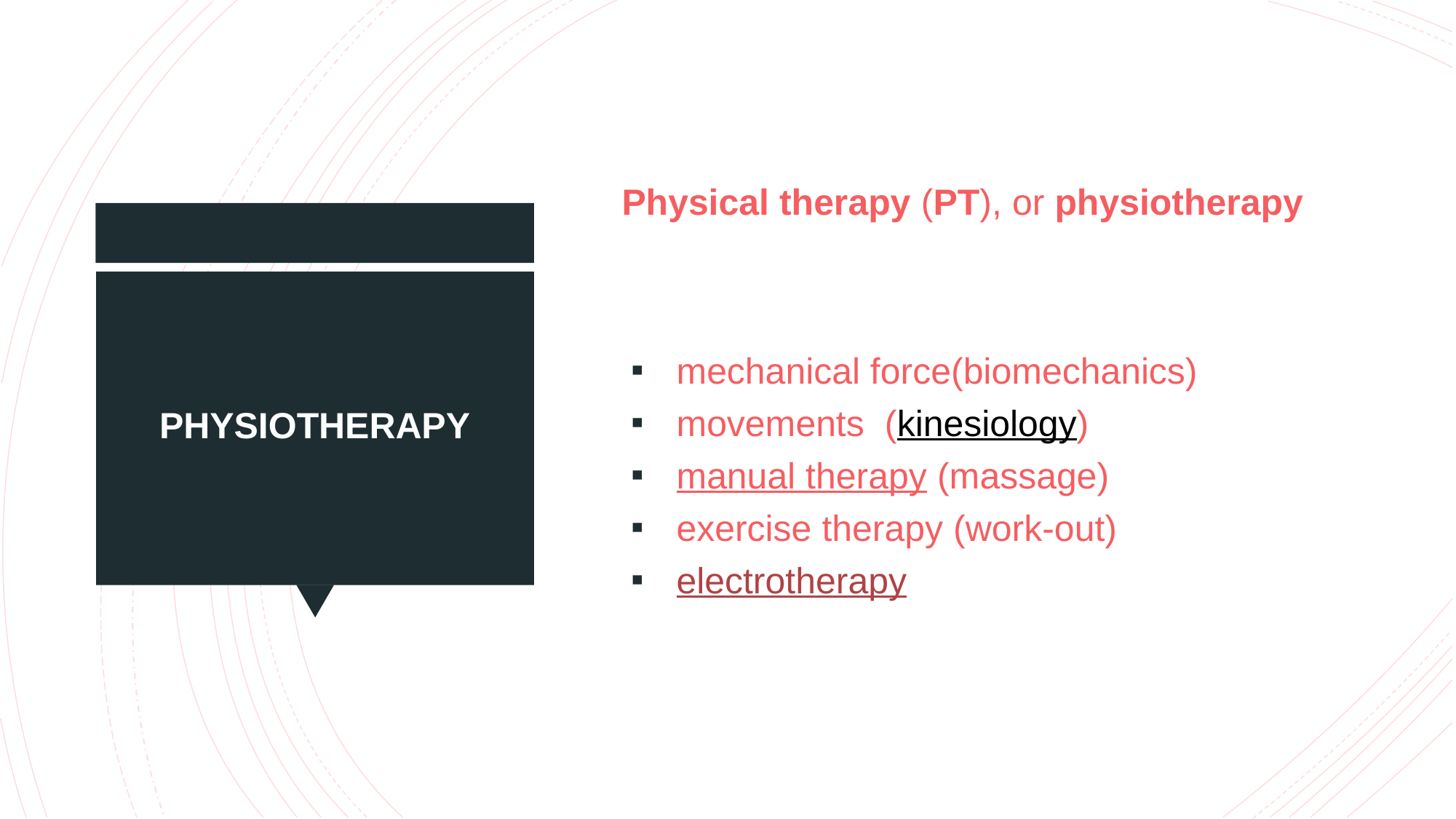

Physical therapy (PT), or physiotherapy

mechanical force(biomechanics)
movements  (kinesiology)
manual therapy (massage)
exercise therapy (work-out)
electrotherapy

# PHYSIOTHERAPY